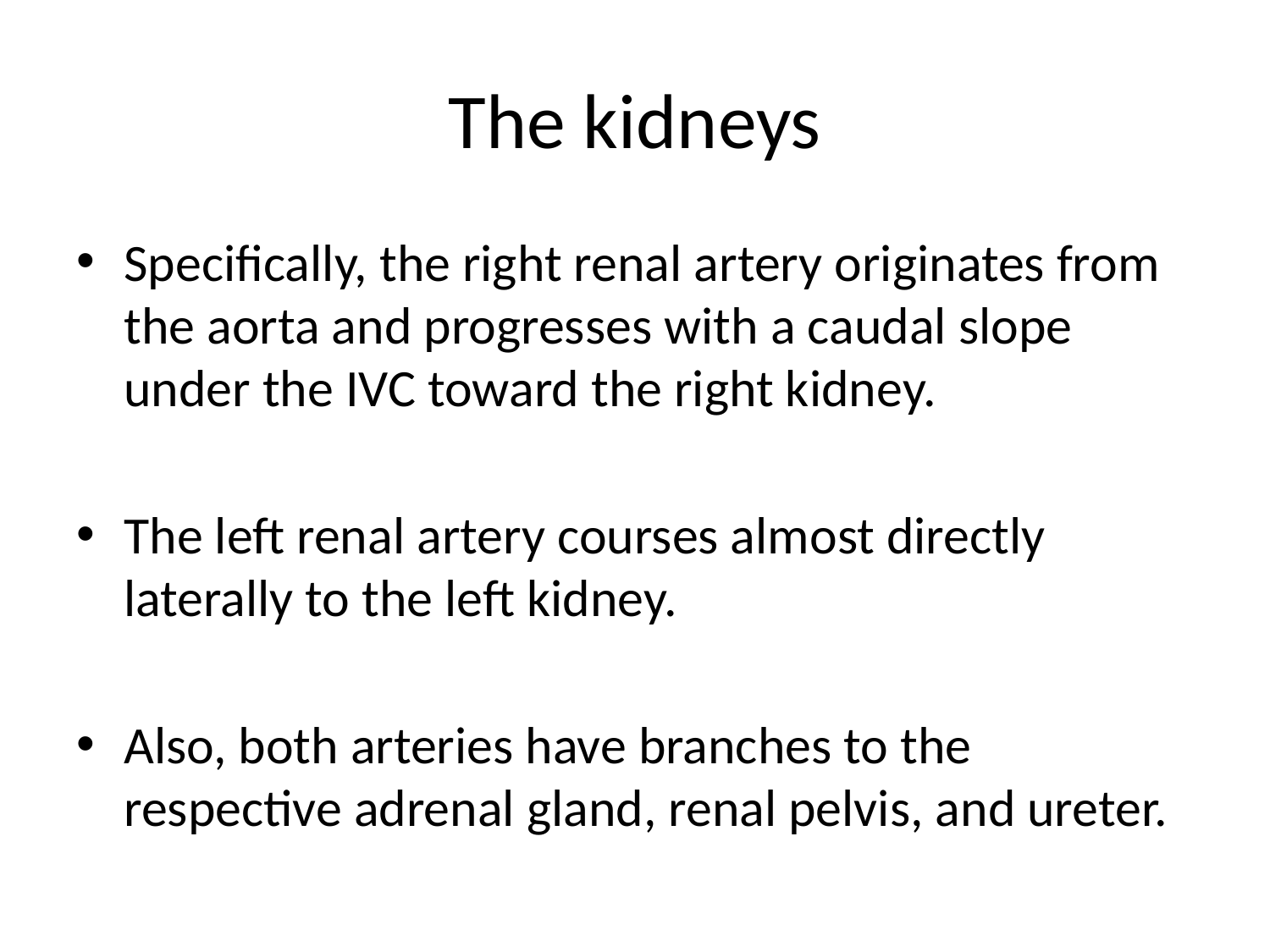

# The kidneys
Specifically, the right renal artery originates from the aorta and progresses with a caudal slope under the IVC toward the right kidney.

The left renal artery courses almost directly laterally to the left kidney.

Also, both arteries have branches to the respective adrenal gland, renal pelvis, and ureter.